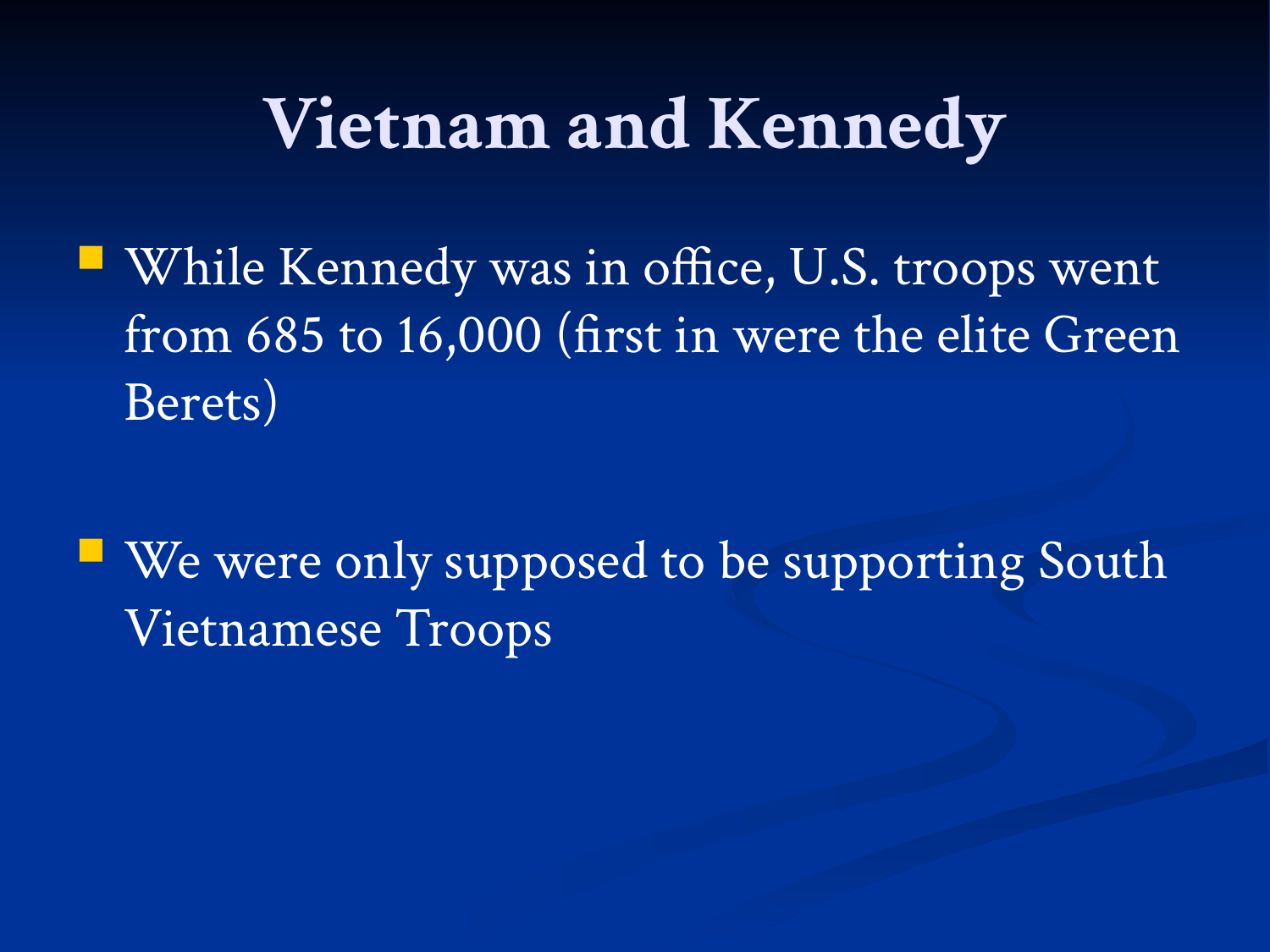

# Vietnam and Kennedy
While Kennedy was in office, U.S. troops went from 685 to 16,000 (first in were the elite Green Berets)

We were only supposed to be supporting South Vietnamese Troops